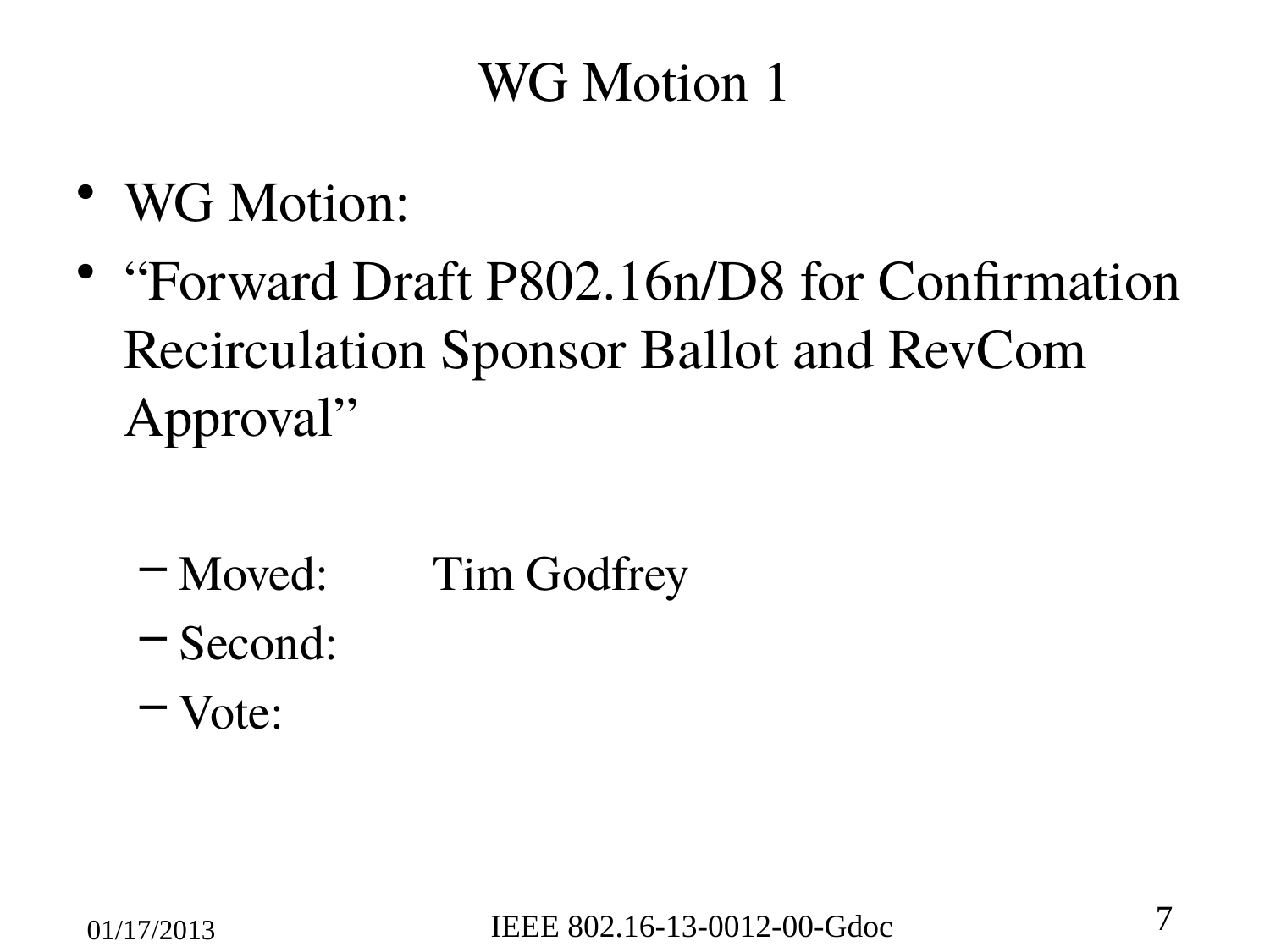

# WG Motion 1
WG Motion:
“Forward Draft P802.16n/D8 for Confirmation Recirculation Sponsor Ballot and RevCom Approval”

Moved:   	Tim Godfrey
Second:
Vote: